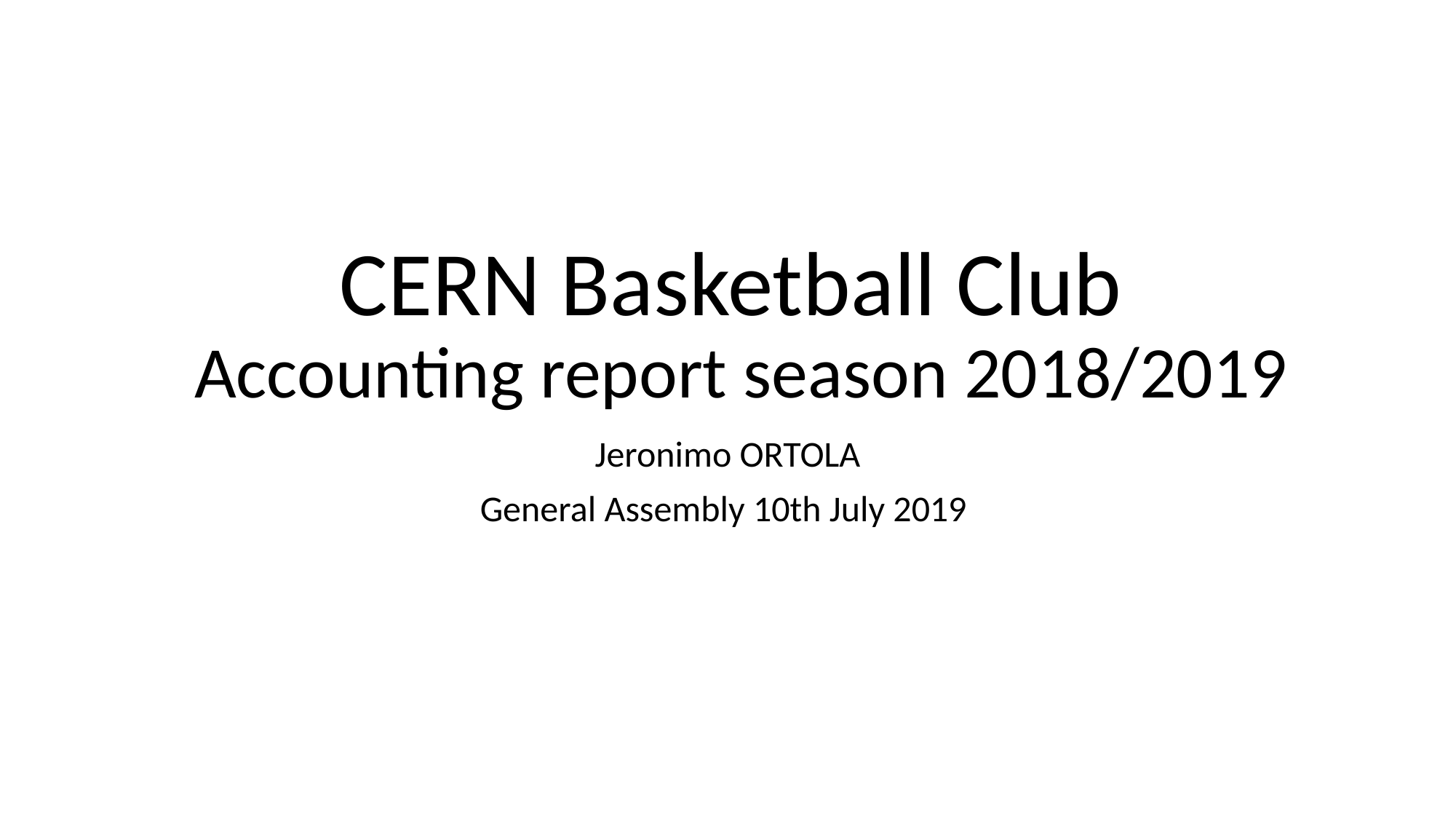

# CERN Basketball Club Accounting report season 2018/2019
Jeronimo ORTOLA
General Assembly 10th July 2019